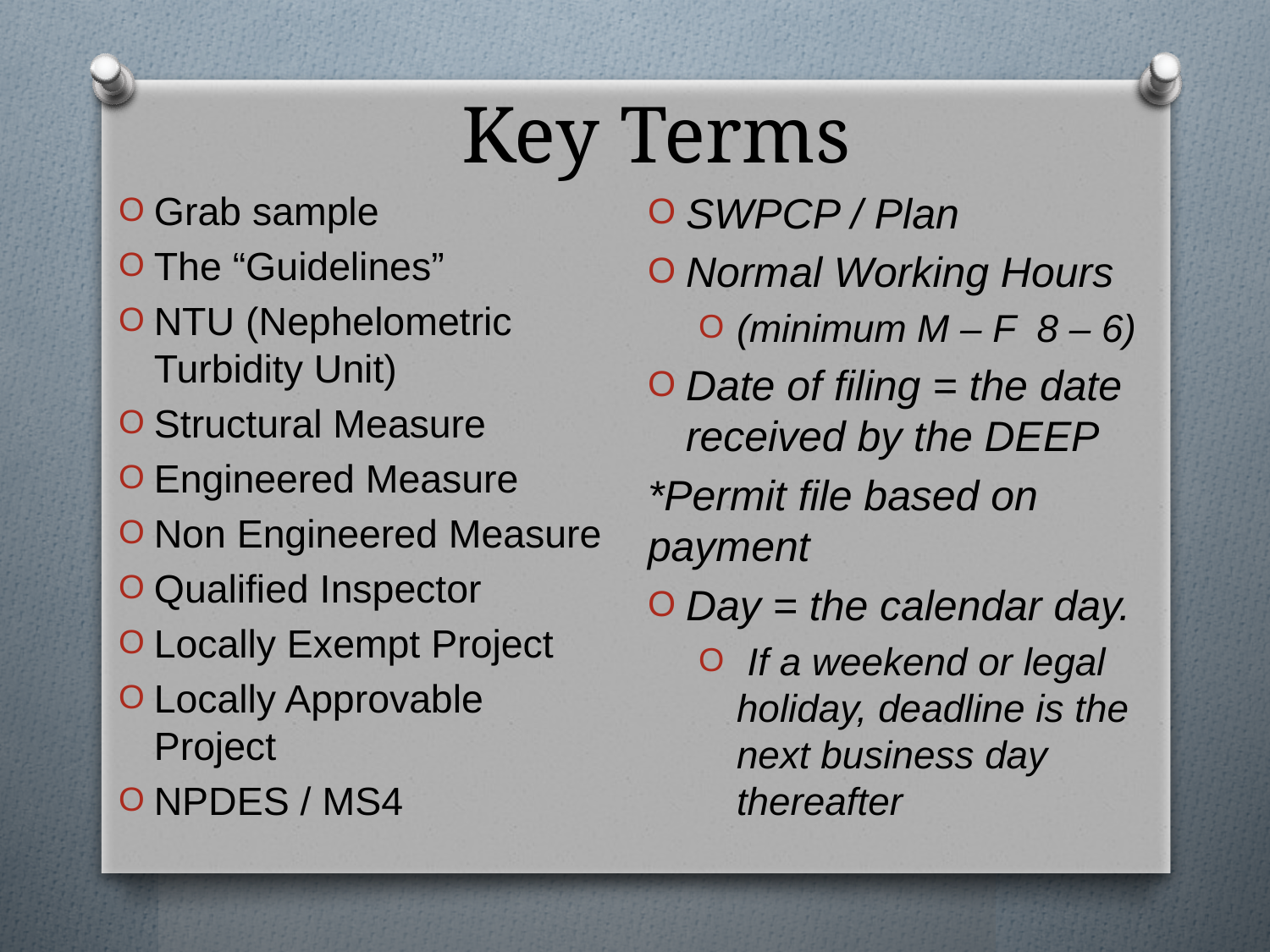

# Key Terms
Grab sample
The “Guidelines”
NTU (Nephelometric Turbidity Unit)
Structural Measure
Engineered Measure
Non Engineered Measure
Qualified Inspector
Locally Exempt Project
Locally Approvable Project
NPDES / MS4

SWPCP / Plan
Normal Working Hours
(minimum M – F  8 – 6)
Date of filing = the date received by the DEEP
*Permit file based on payment
Day = the calendar day.
 If a weekend or legal holiday, deadline is the next business day thereafter